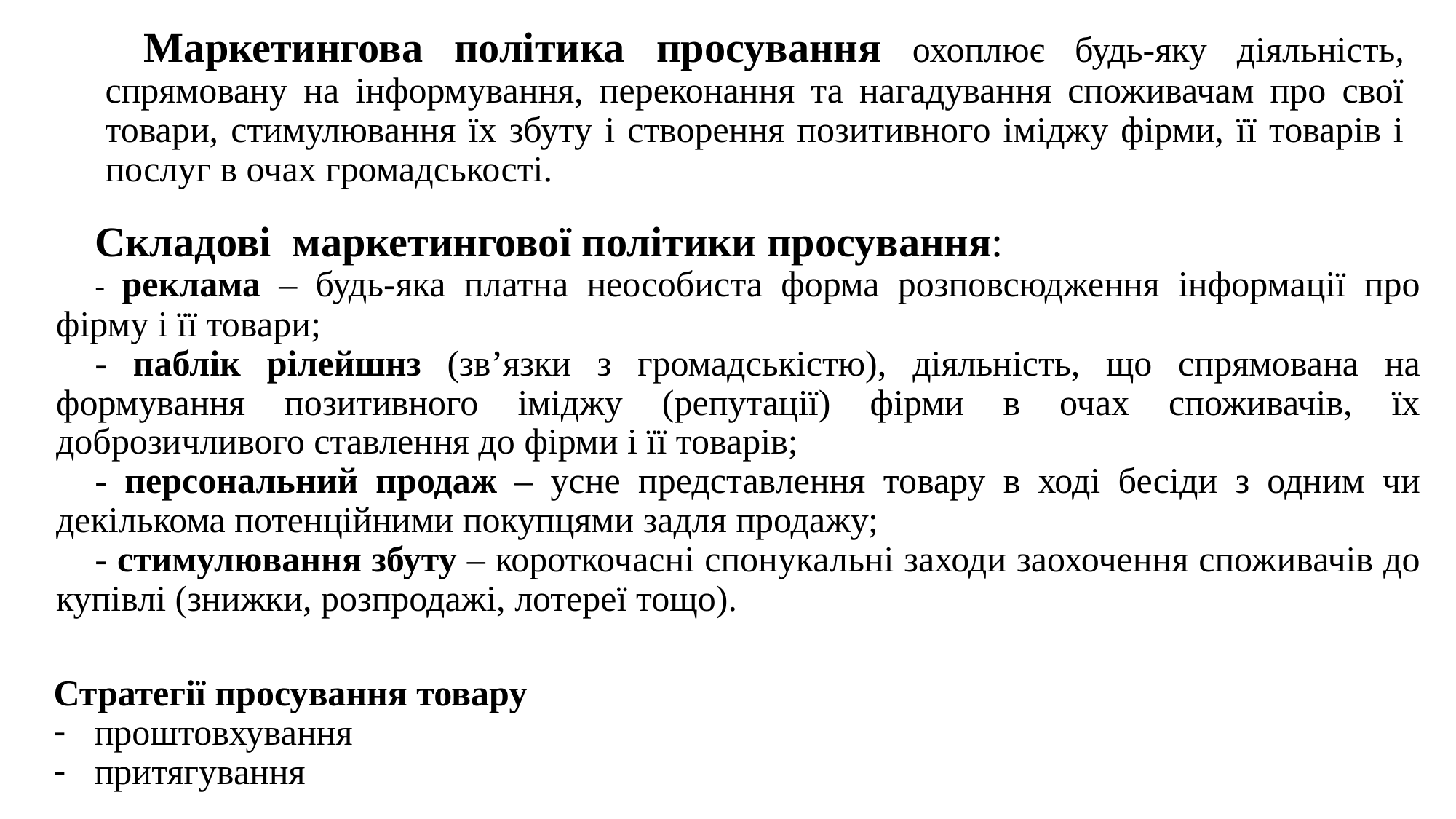

Маркетингова політика просування охоплює будь-яку діяльність, спрямовану на інформування, переконання та нагадування споживачам про свої товари, стимулювання їх збуту і створення позитивного іміджу фірми, її товарів і послуг в очах громадськості.
Складові  маркетингової політики просування:
- реклама – будь-яка платна неособиста форма розповсюдження інформації про фірму і її товари;
- паблік рілейшнз (зв’язки з громадськістю), діяльність, що спрямована на формування позитивного іміджу (репутації) фірми в очах споживачів, їх доброзичливого ставлення до фірми і її товарів;
- персональний продаж – усне представлення товару в ході бесіди з одним чи декількома потенційними покупцями задля продажу;
- стимулювання збуту – короткочасні спонукальні заходи заохочення споживачів до купівлі (знижки, розпродажі, лотереї тощо).
Стратегії просування товару
проштовхування
притягування